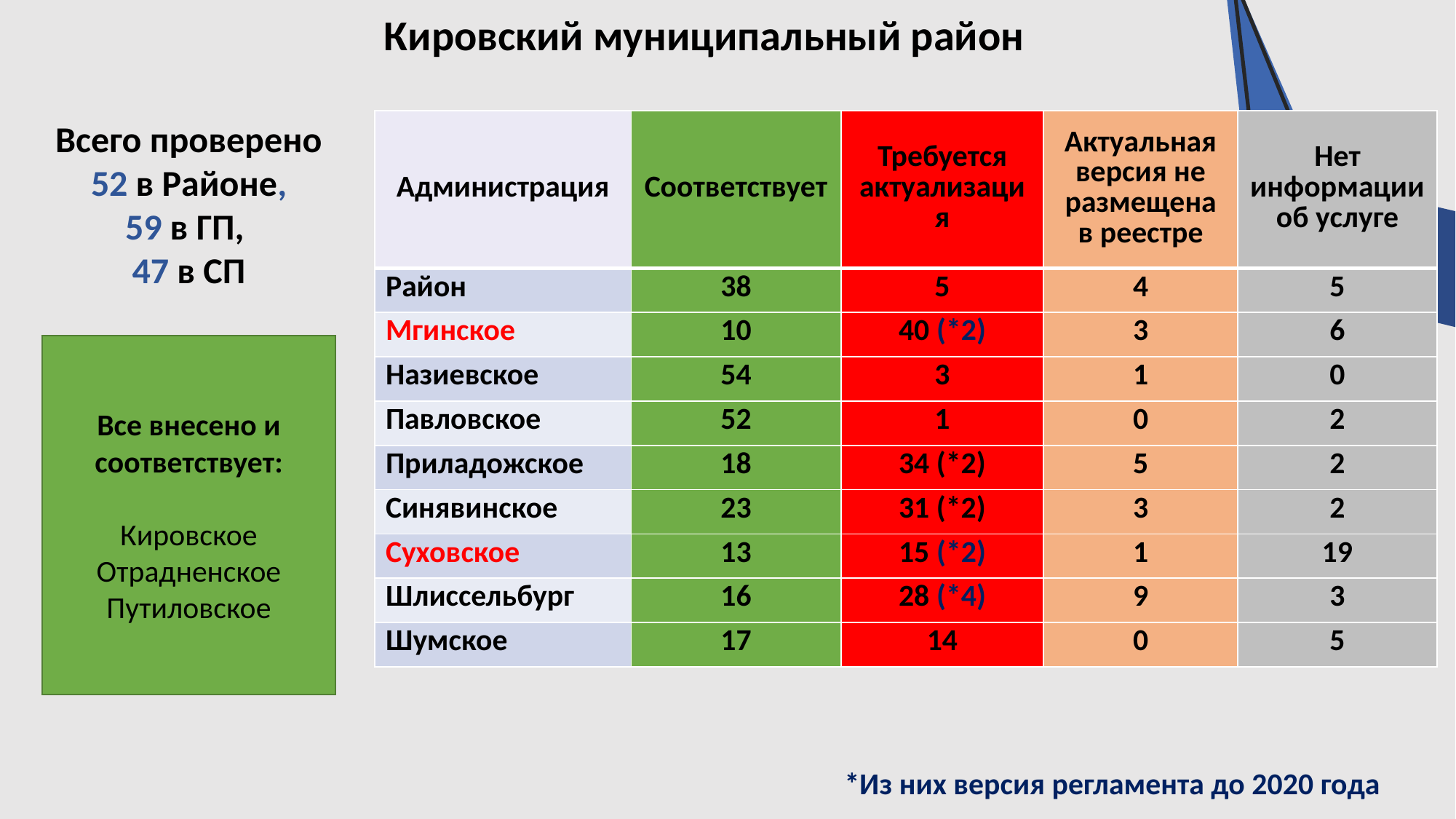

Кировский муниципальный район
Всего проверено
52 в Районе,
59 в ГП,
47 в СП

| Администрация | Соответствует | Требуется актуализация | Актуальная версия не размещена в реестре | Нет информации об услуге |
| --- | --- | --- | --- | --- |
| Район | 38 | 5 | 4 | 5 |
| Мгинское | 10 | 40 (\*2) | 3 | 6 |
| Назиевское | 54 | 3 | 1 | 0 |
| Павловское | 52 | 1 | 0 | 2 |
| Приладожское | 18 | 34 (\*2) | 5 | 2 |
| Синявинское | 23 | 31 (\*2) | 3 | 2 |
| Суховское | 13 | 15 (\*2) | 1 | 19 |
| Шлиссельбург | 16 | 28 (\*4) | 9 | 3 |
| Шумское | 17 | 14 | 0 | 5 |
Все внесено и соответствует:

Кировское
Отрадненское
Путиловское
*Из них версия регламента до 2020 года